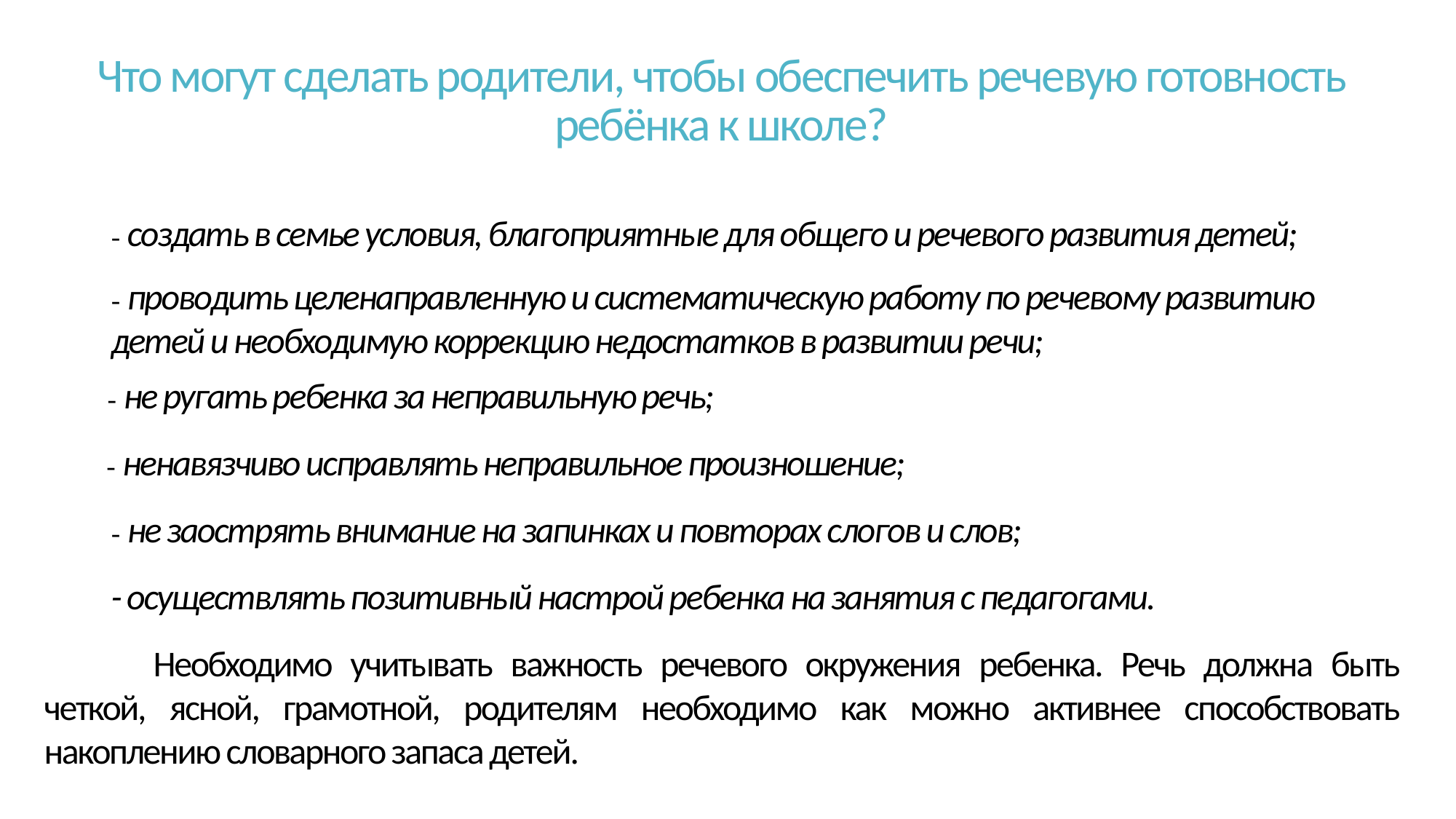

# Что могут сделать родители, чтобы обеспечить речевую готовность ребёнка к школе?
- создать в семье условия, благоприятные для общего и речевого развития детей;
- проводить целенаправленную и систематическую работу по речевому развитию детей и необходимую коррекцию недостатков в развитии речи;
- не ругать ребенка за неправильную речь;
- ненавязчиво исправлять неправильное произношение;
- не заострять внимание на запинках и повторах слогов и слов;
- осуществлять позитивный настрой ребенка на занятия с педагогами.
	Необходимо учитывать важность речевого окружения ребенка. Речь должна быть четкой, ясной, грамотной, родителям необходимо как можно активнее способствовать накоплению словарного запаса детей.